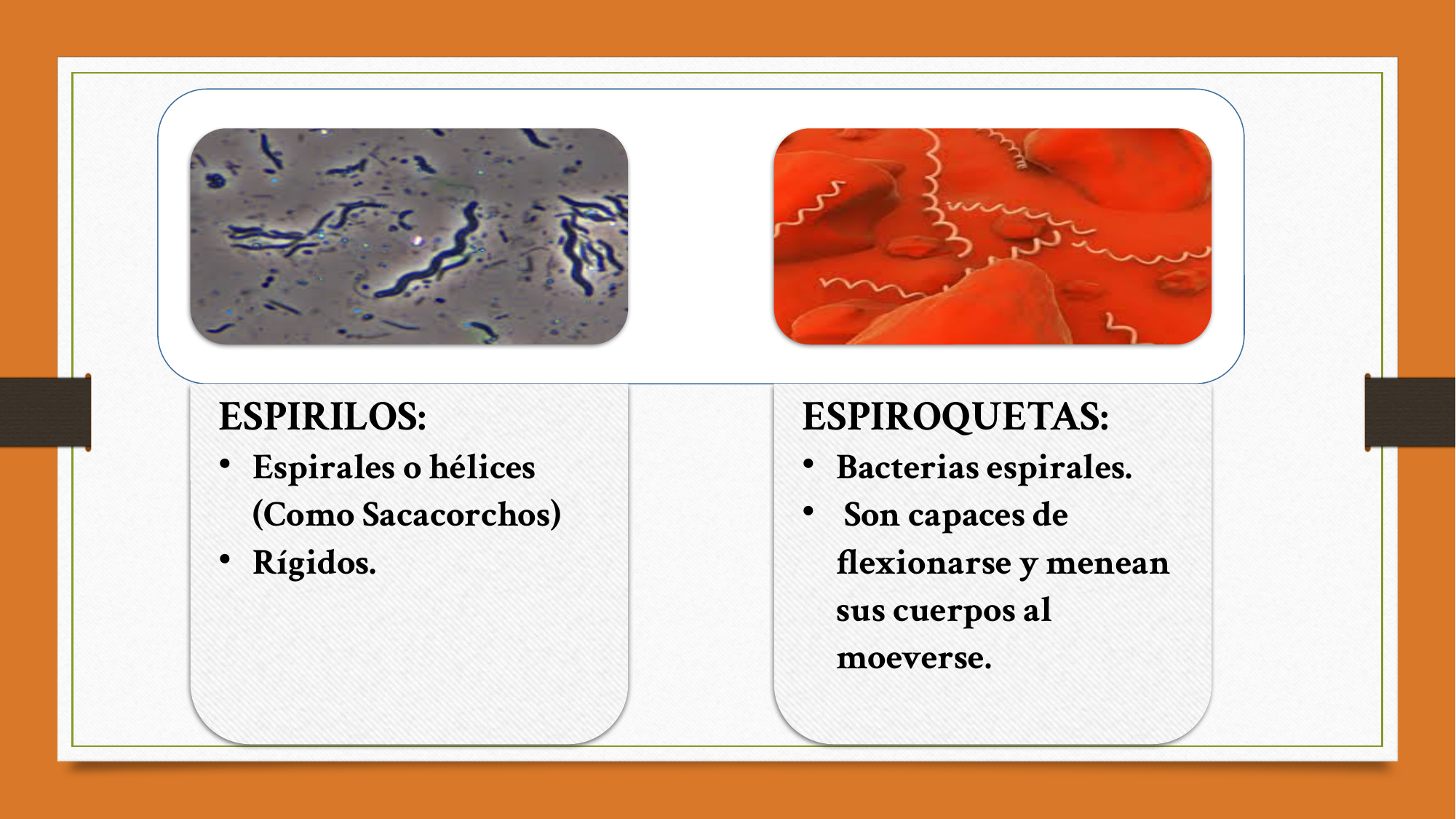

ESPIRILOS:
ESPIROQUETAS:
Espirales o hélices (Como Sacacorchos)
 Son capaces de flexionarse y menean sus cuerpos al moeverse.
Bacterias espirales.
Rígidos.